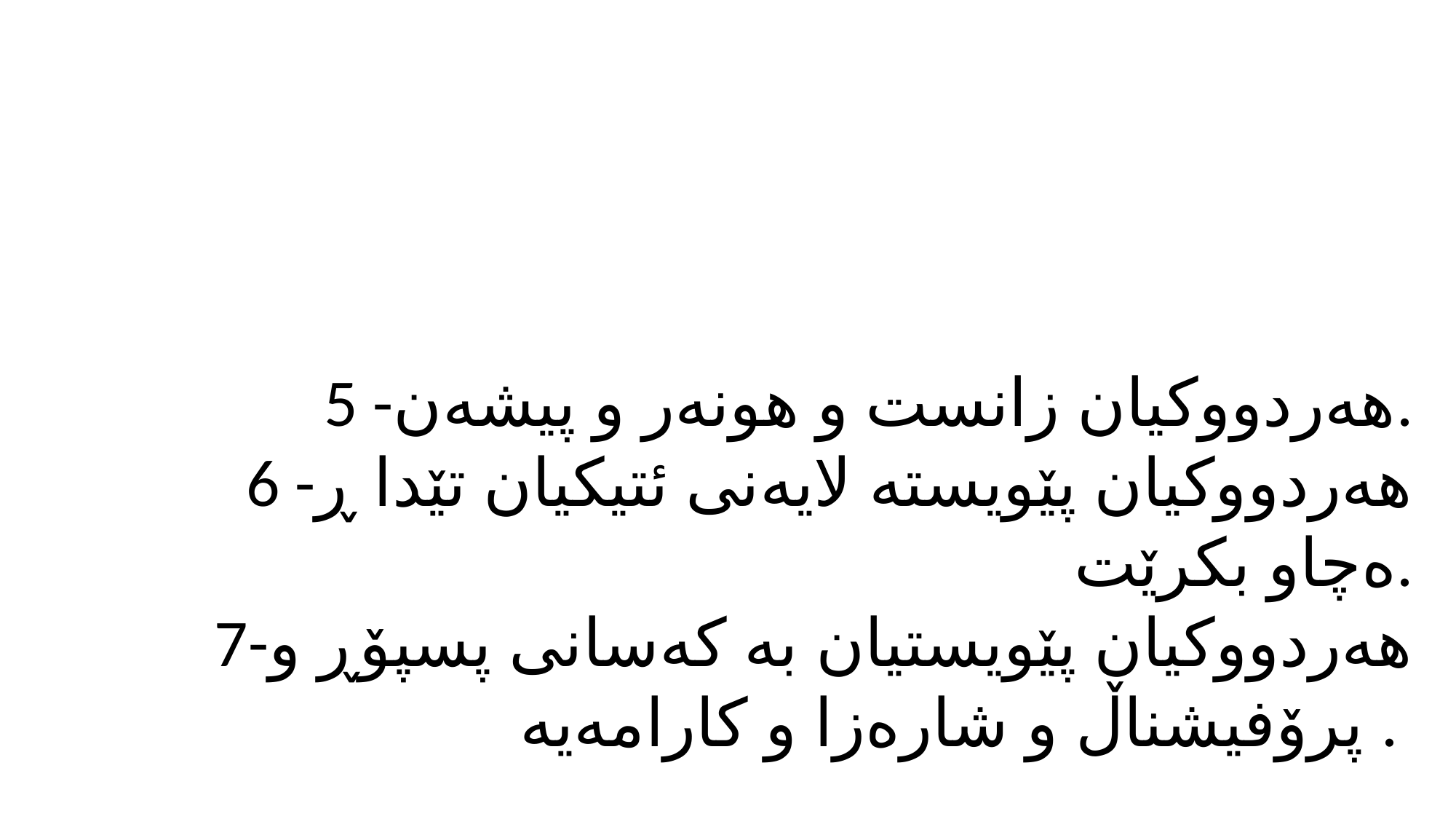

5 -هەردووكیان زانست و هونەر و پیشەن.
 6 -هەردووكیان پێویستە لایەنی ئتیكیان تێدا ڕ ەچاو بكرێت.
 7-هەردووكیان پێویستیان بە كەسانی پسپۆڕ و پرۆفیشناڵ و شارەزا و كارامەیە .